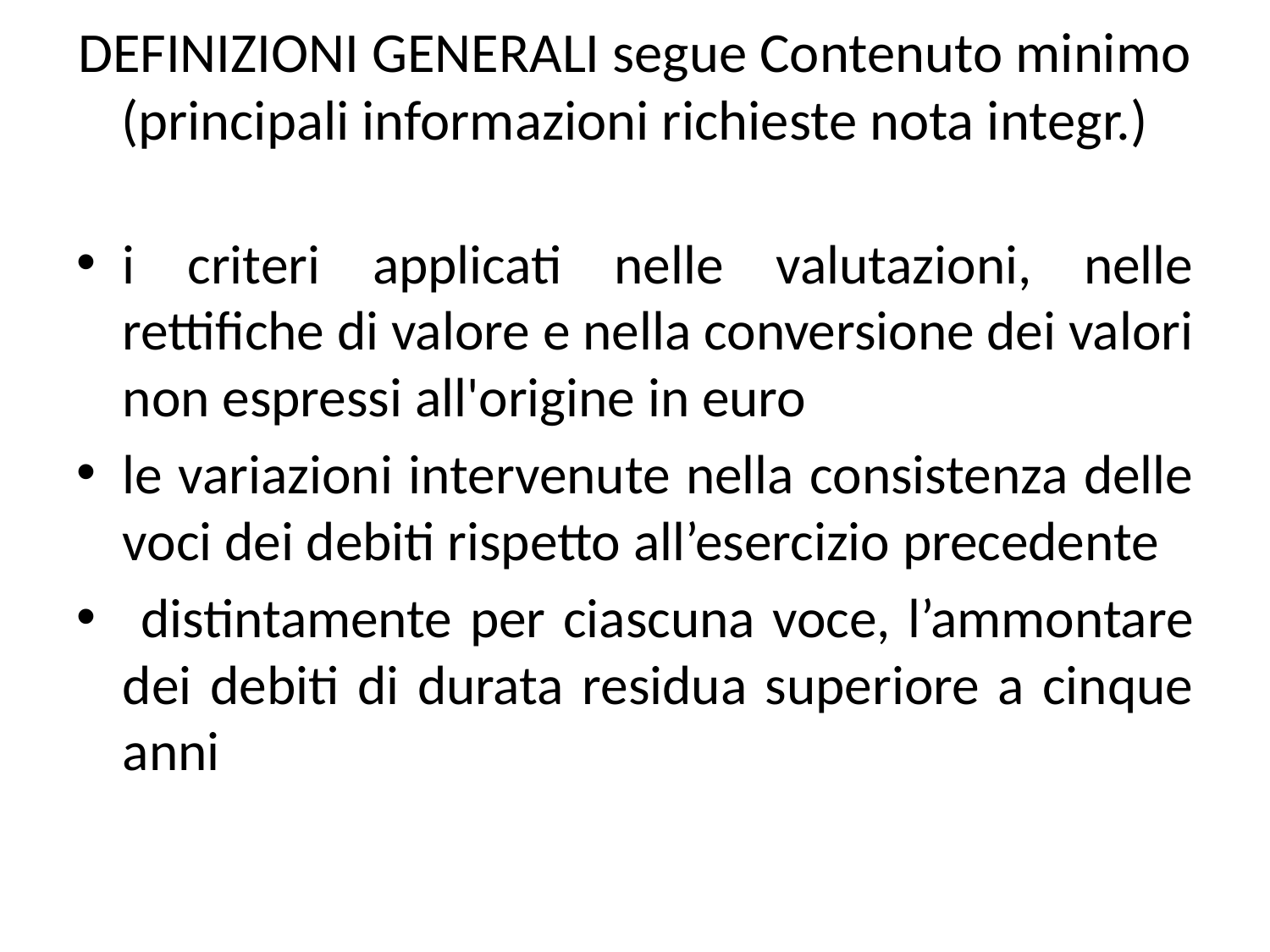

# DEFINIZIONI GENERALI segue Contenuto minimo (principali informazioni richieste nota integr.)
i criteri applicati nelle valutazioni, nelle rettifiche di valore e nella conversione dei valori non espressi all'origine in euro
le variazioni intervenute nella consistenza delle voci dei debiti rispetto all’esercizio precedente
 distintamente per ciascuna voce, l’ammontare dei debiti di durata residua superiore a cinque anni